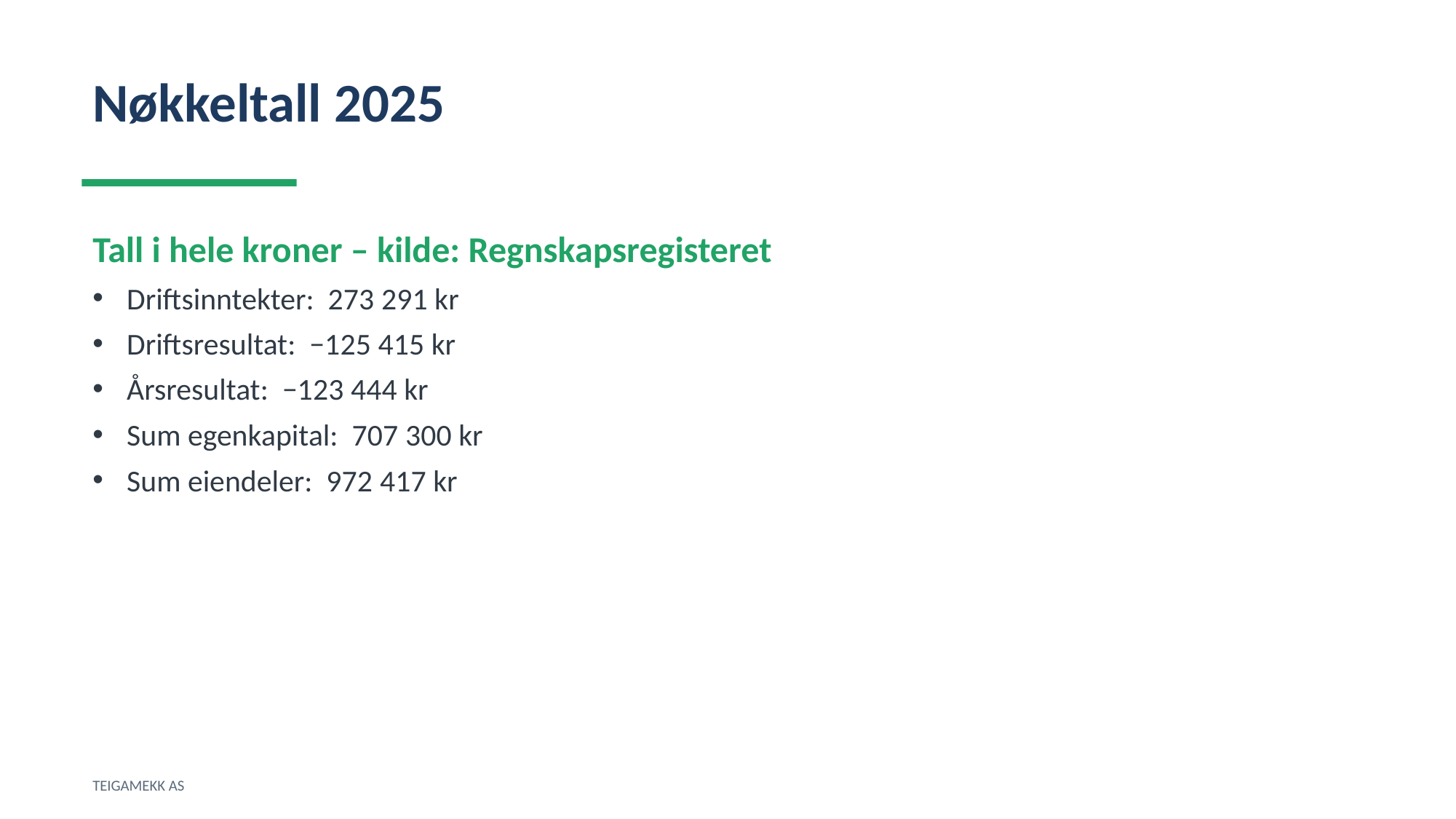

Nøkkeltall 2025

Tall i hele kroner – kilde: Regnskapsregisteret
Driftsinntekter:  273 291 kr
Driftsresultat:  −125 415 kr
Årsresultat:  −123 444 kr
Sum egenkapital:  707 300 kr
Sum eiendeler:  972 417 kr
TEIGAMEKK AS